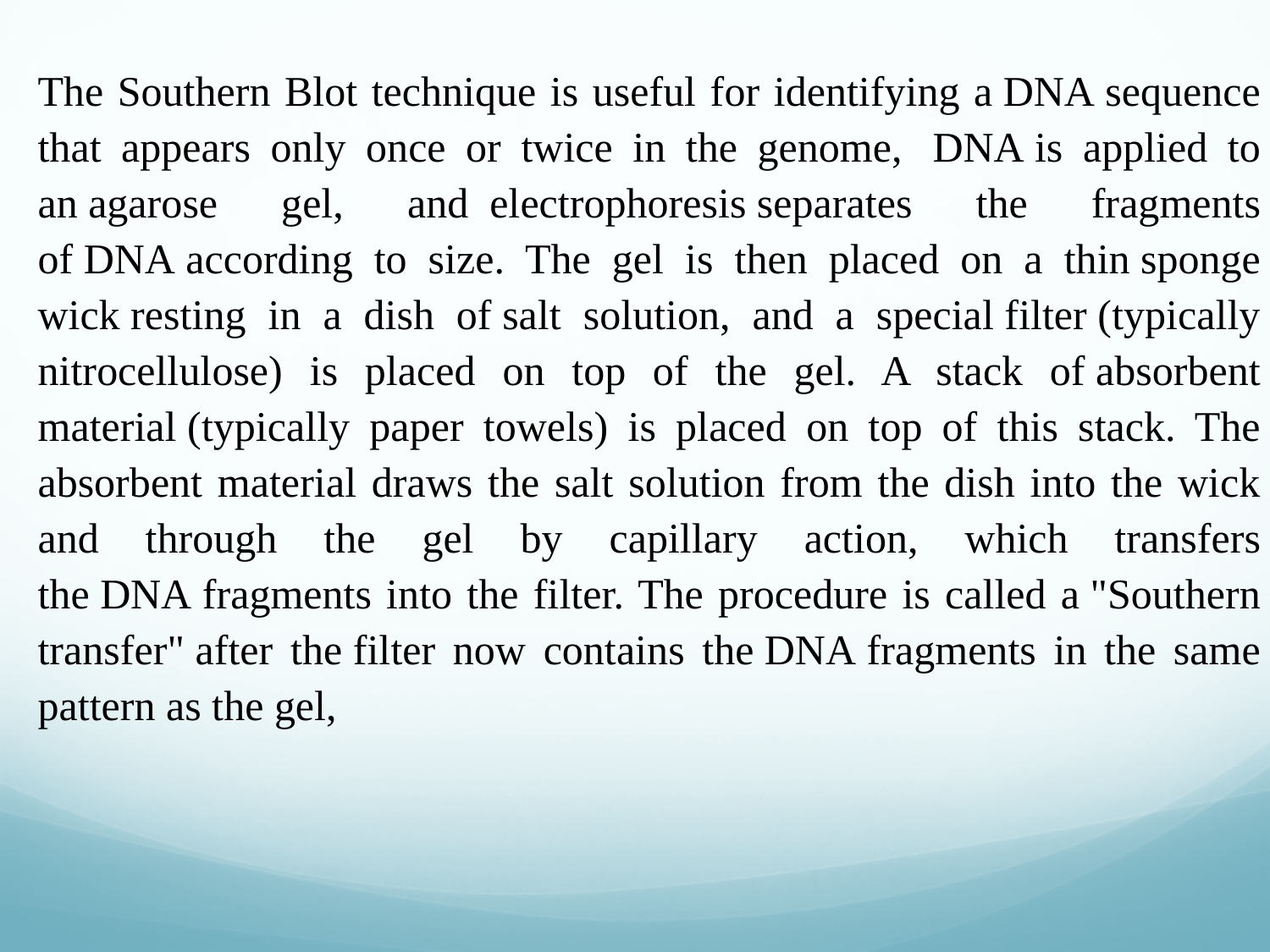

The Southern Blot technique is useful for identifying a DNA sequence that appears only once or twice in the genome,  DNA is applied to an agarose gel, and  electrophoresis separates the fragments of DNA according to size. The gel is then placed on a thin sponge wick resting in a dish of salt solution, and a special filter (typically nitrocellulose) is placed on top of the gel. A stack of absorbent material (typically paper towels) is placed on top of this stack. The absorbent material draws the salt solution from the dish into the wick and through the gel by capillary action, which transfers the DNA fragments into the filter. The procedure is called a "Southern transfer" after the filter now contains the DNA fragments in the same pattern as the gel,